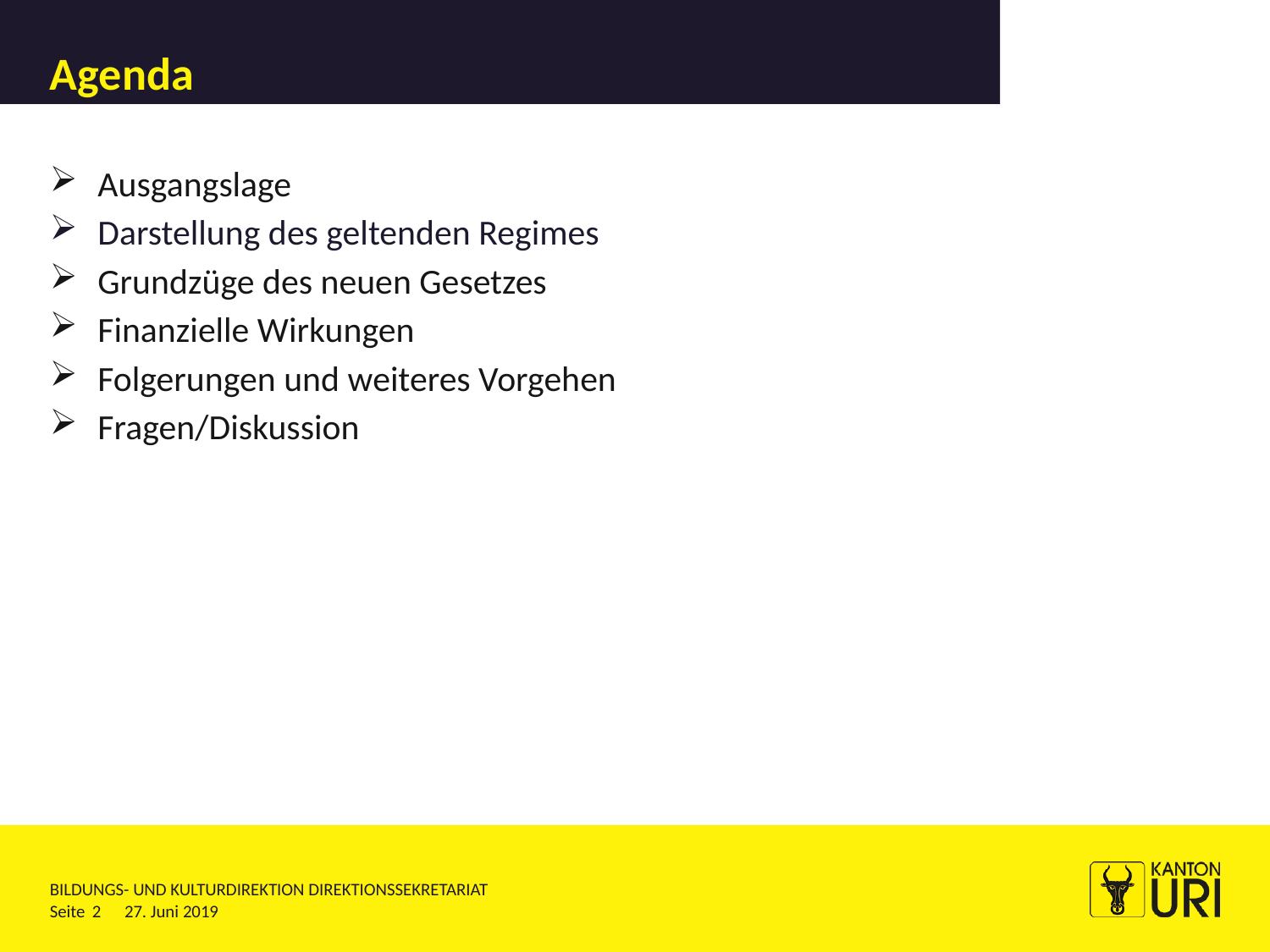

# Agenda

Ausgangslage
Darstellung des geltenden Regimes
Grundzüge des neuen Gesetzes
Finanzielle Wirkungen
Folgerungen und weiteres Vorgehen
Fragen/Diskussion
2
27. Juni 2019